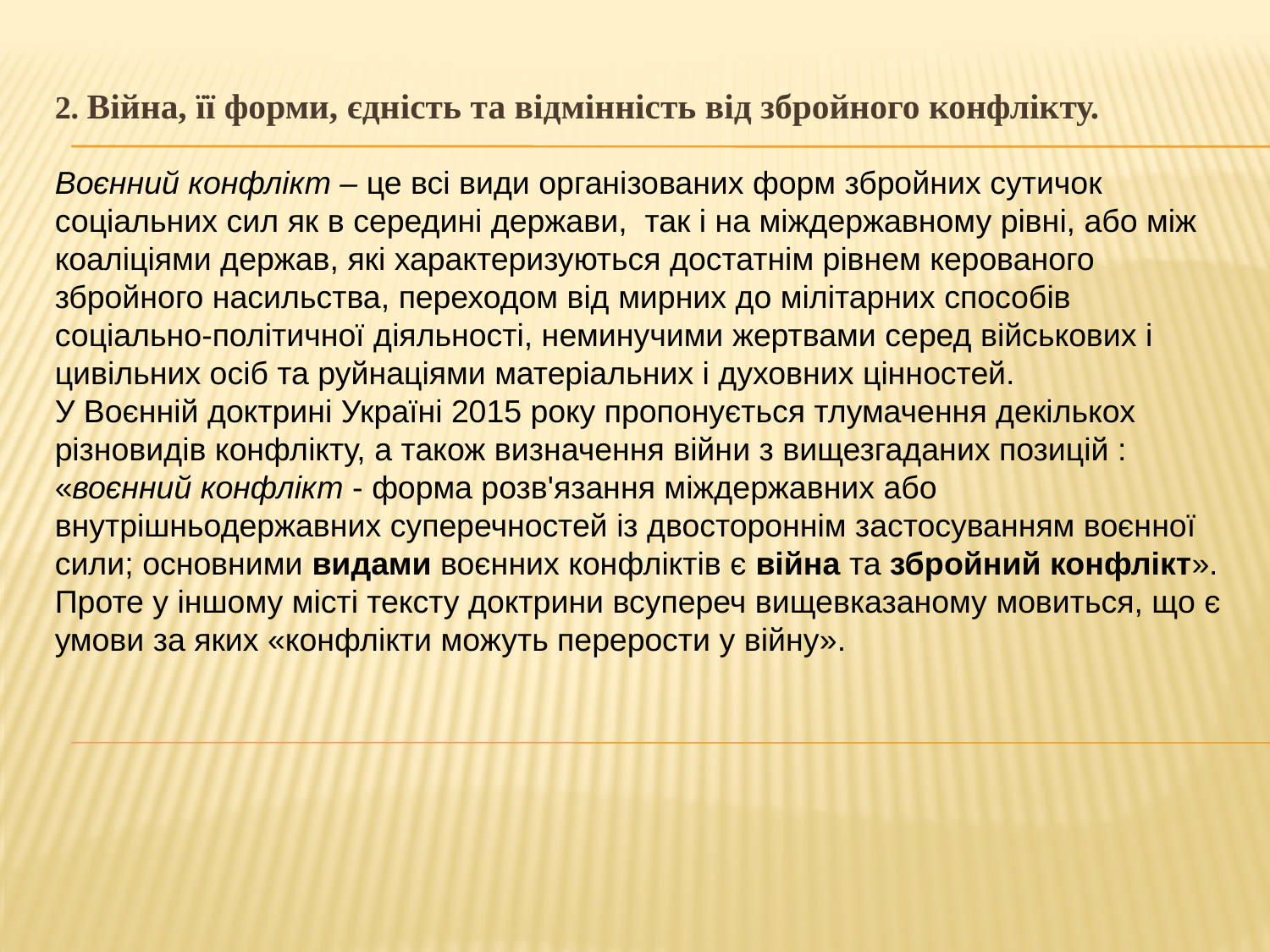

2. Війна, її форми, єдність та відмінність від збройного конфлікту.
Воєнний конфлікт – це всі види організованих форм збройних сутичок соціальних сил як в середині держави,  так i на міждержавному рівні, або між коаліціями держав, які характеризуються достатнім рівнем керованого збройного насильства, переходом від мирних до мілітарних способів соціально-політичної діяльності, неминучими жертвами серед військових і цивільних осіб та руйнаціями матеріальних і духовних цінностей.
У Воєнній доктрині Україні 2015 року пропонується тлумачення декількох різновидів конфлікту, а також визначення війни з вищезгаданих позицій : «воєнний конфлікт - форма розв'язання міждержавних або внутрішньодержавних суперечностей із двостороннім застосуванням воєнної сили; основними видами воєнних конфліктів є війна та збройний конфлікт». Проте у іншому місті тексту доктрини всупереч вищевказаному мовиться, що є умови за яких «конфлікти можуть перерости у війну».